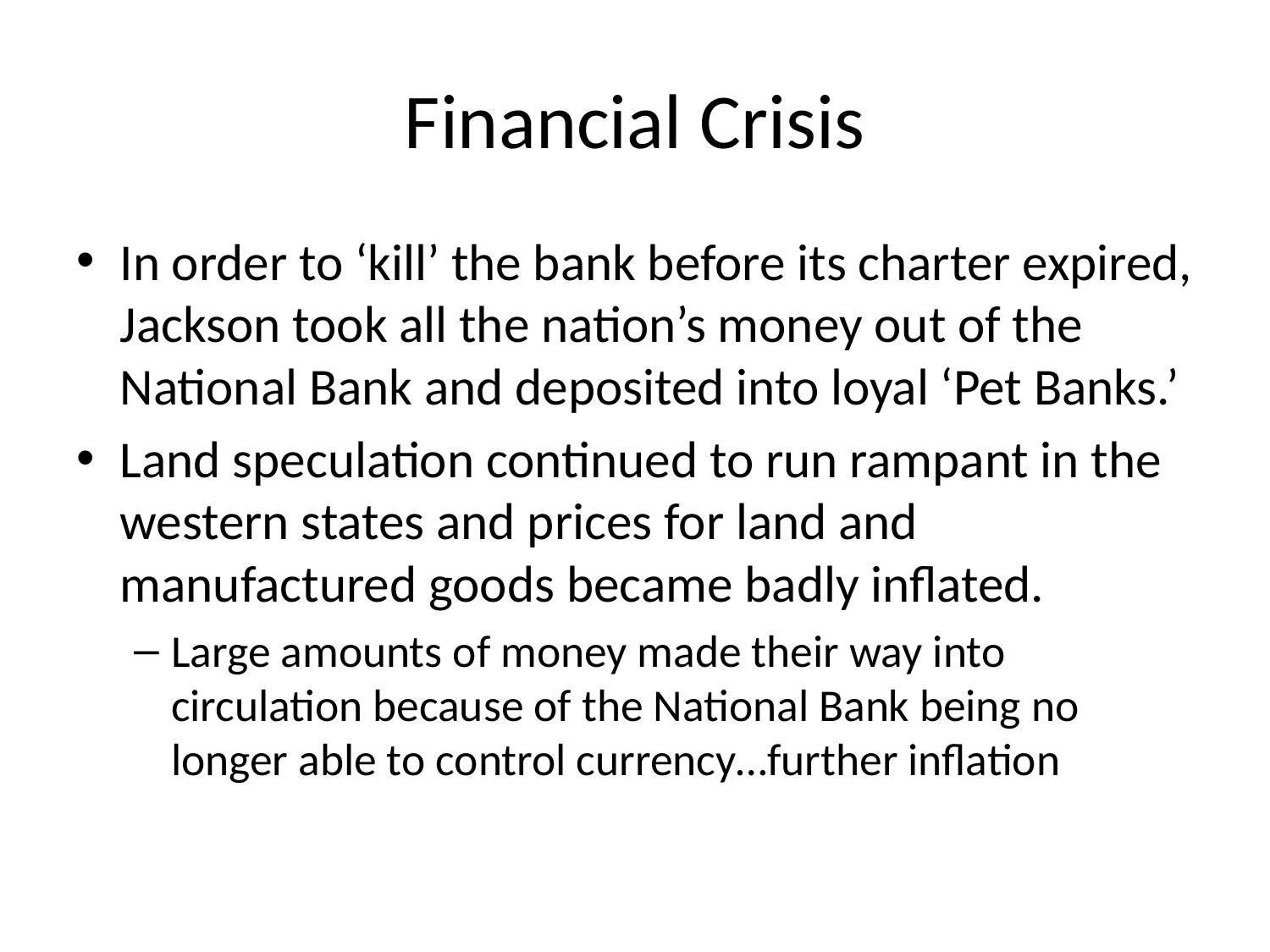

# Financial Crisis
In order to ‘kill’ the bank before its charter expired, Jackson took all the nation’s money out of the National Bank and deposited into loyal ‘Pet Banks.’
Land speculation continued to run rampant in the western states and prices for land and manufactured goods became badly inflated.
Large amounts of money made their way into circulation because of the National Bank being no longer able to control currency…further inflation